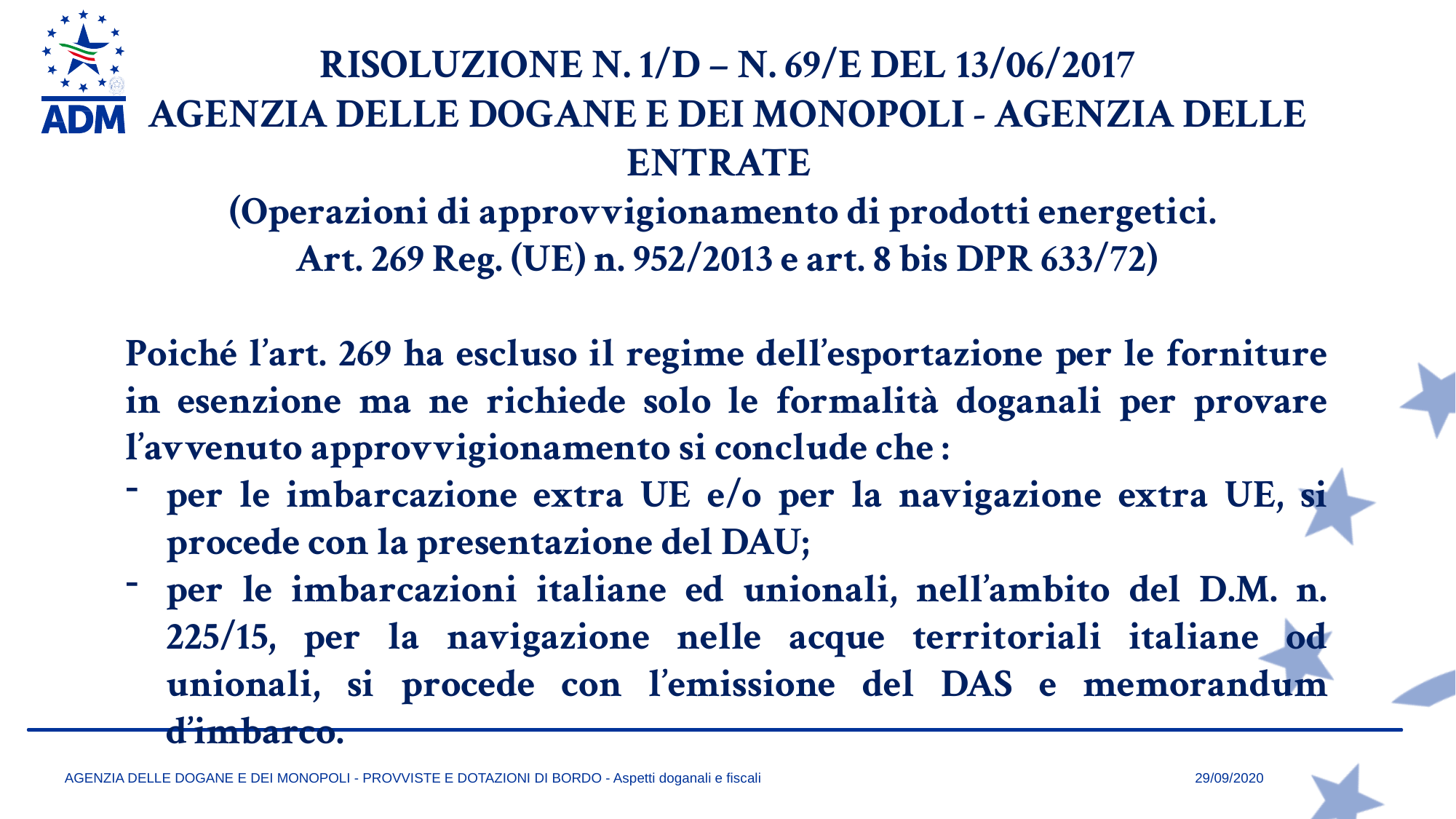

RISOLUZIONE N. 1/D – N. 69/E DEL 13/06/2017
AGENZIA DELLE DOGANE E DEI MONOPOLI - AGENZIA DELLE ENTRATE
(Operazioni di approvvigionamento di prodotti energetici.
Art. 269 Reg. (UE) n. 952/2013 e art. 8 bis DPR 633/72)

Poiché l’art. 269 ha escluso il regime dell’esportazione per le forniture in esenzione ma ne richiede solo le formalità doganali per provare l’avvenuto approvvigionamento si conclude che :
per le imbarcazione extra UE e/o per la navigazione extra UE, si procede con la presentazione del DAU;
per le imbarcazioni italiane ed unionali, nell’ambito del D.M. n. 225/15, per la navigazione nelle acque territoriali italiane od unionali, si procede con l’emissione del DAS e memorandum d’imbarco.
AGENZIA DELLE DOGANE E DEI MONOPOLI - PROVVISTE E DOTAZIONI DI BORDO - Aspetti doganali e fiscali
29/09/2020